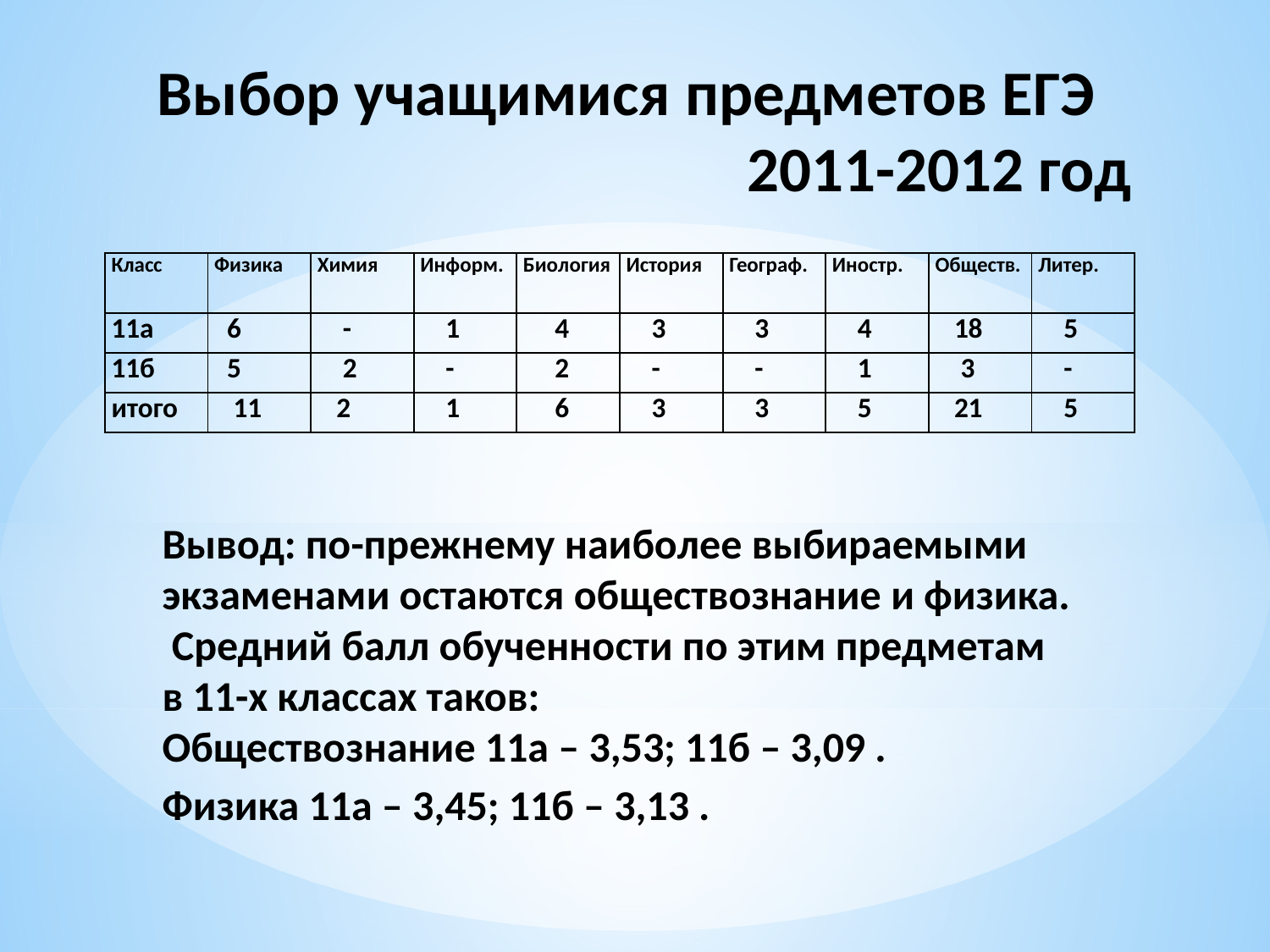

Выбор учащимися предметов ЕГЭ
                                         2011-2012 год
| Класс | Физика | Химия | Информ. | Биология | История | Географ. | Иностр. | Обществ. | Литер. |
| --- | --- | --- | --- | --- | --- | --- | --- | --- | --- |
| 11а | 6 | - | 1 | 4 | 3 | 3 | 4 | 18 | 5 |
| 11б | 5 | 2 | - | 2 | - | - | 1 | 3 | - |
| итого | 11 | 2 | 1 | 6 | 3 | 3 | 5 | 21 | 5 |
Вывод: по-прежнему наиболее выбираемыми
экзаменами остаются обществознание и физика.
 Средний балл обученности по этим предметам
в 11-х классах таков:
Обществознание 11а – 3,53; 11б – 3,09 .
Физика 11а – 3,45; 11б – 3,13 .